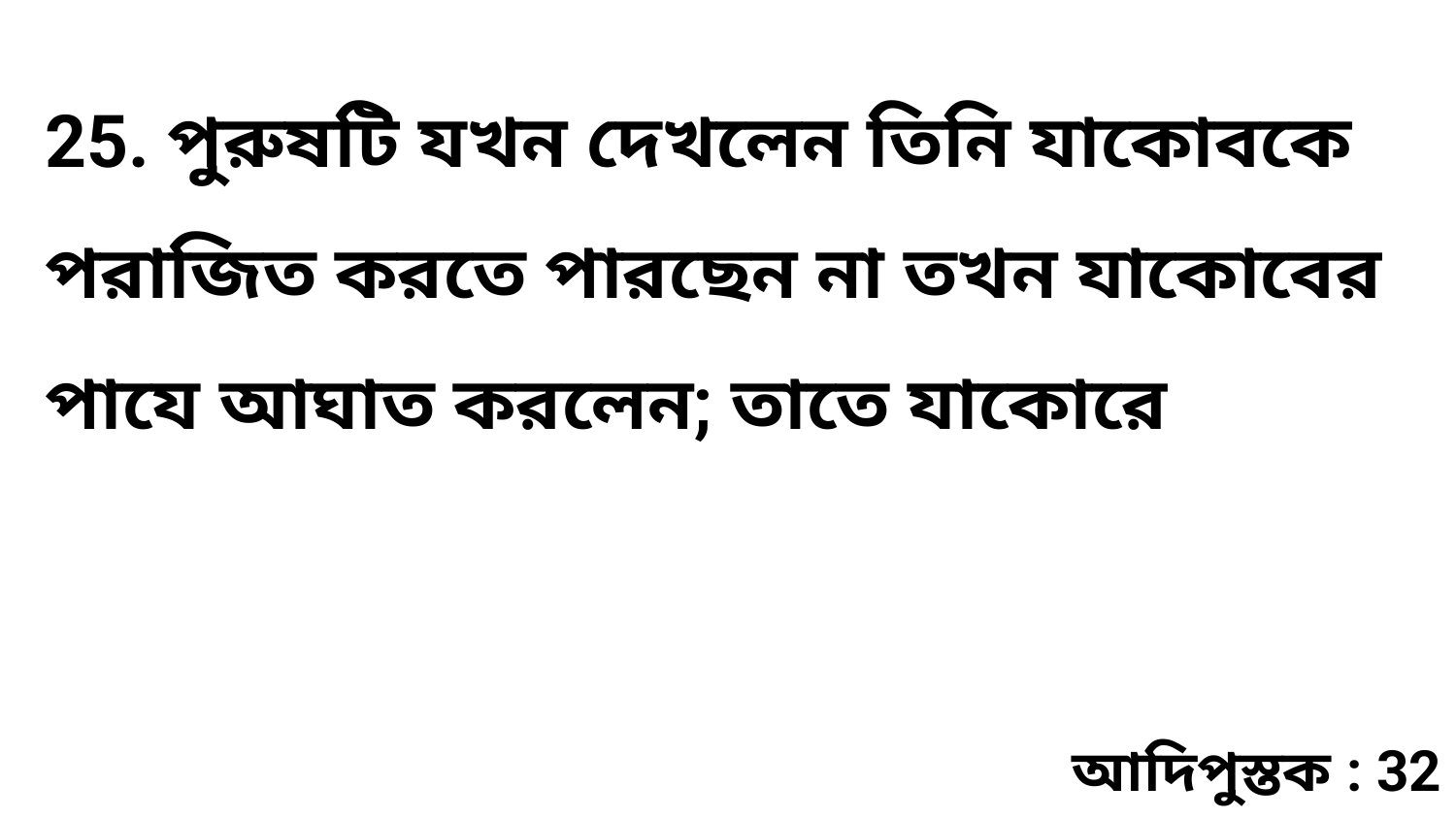

25. পুরুষটি যখন দেখলেন তিনি যাকোবকে পরাজিত করতে পারছেন না তখন যাকোবের পাযে আঘাত করলেন; তাতে যাকোরে
আদিপুস্তক : 32